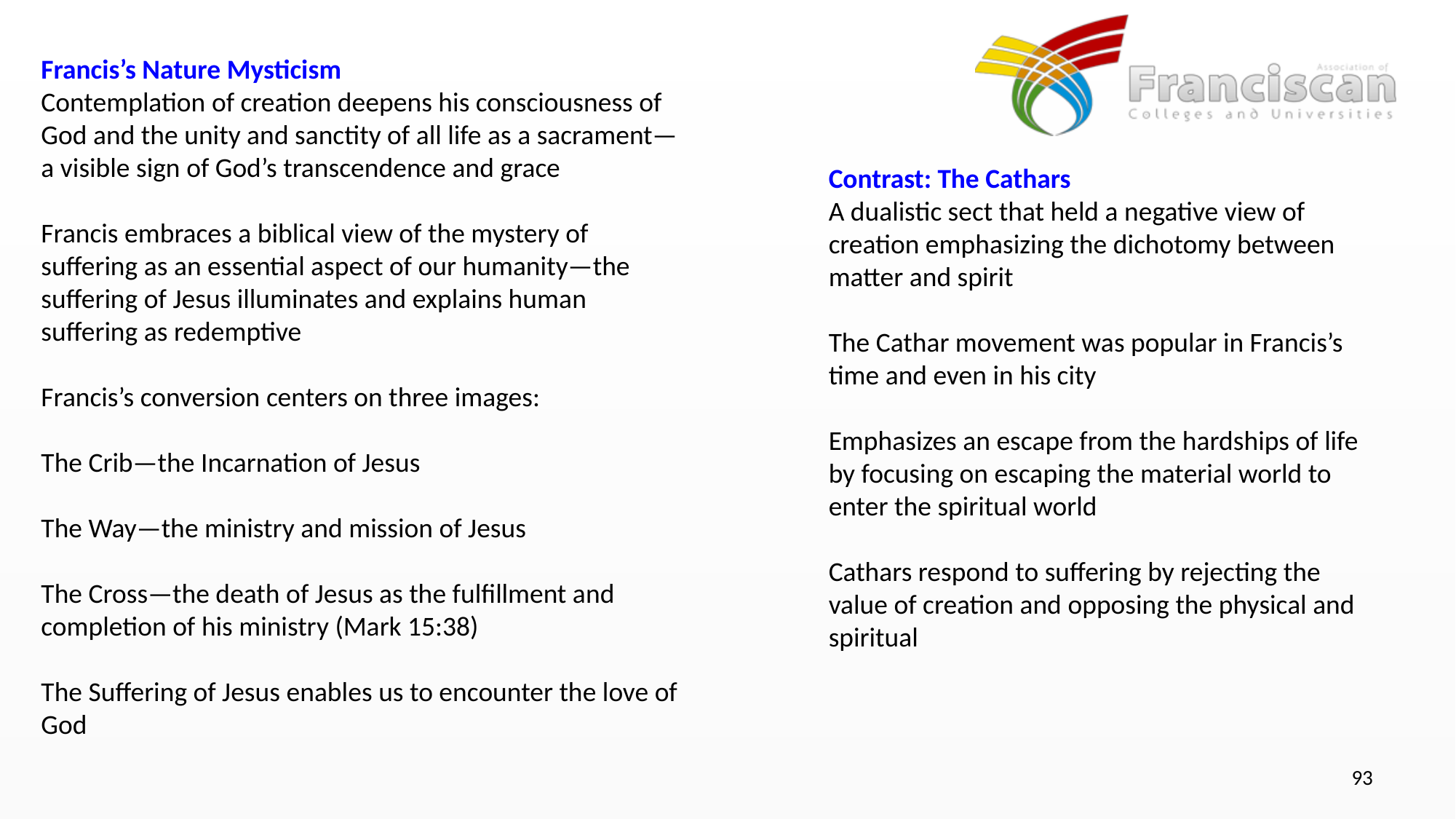

Francis’s Nature Mysticism
Contemplation of creation deepens his consciousness of God and the unity and sanctity of all life as a sacrament—a visible sign of God’s transcendence and grace

Francis embraces a biblical view of the mystery of suffering as an essential aspect of our humanity—the suffering of Jesus illuminates and explains human suffering as redemptive

Francis’s conversion centers on three images:

The Crib—the Incarnation of Jesus

The Way—the ministry and mission of Jesus

The Cross—the death of Jesus as the fulfillment and completion of his ministry (Mark 15:38)

The Suffering of Jesus enables us to encounter the love of God

Contrast: The Cathars
A dualistic sect that held a negative view of creation emphasizing the dichotomy between matter and spirit

The Cathar movement was popular in Francis’s time and even in his city

Emphasizes an escape from the hardships of life by focusing on escaping the material world to enter the spiritual world

Cathars respond to suffering by rejecting the value of creation and opposing the physical and spiritual
93